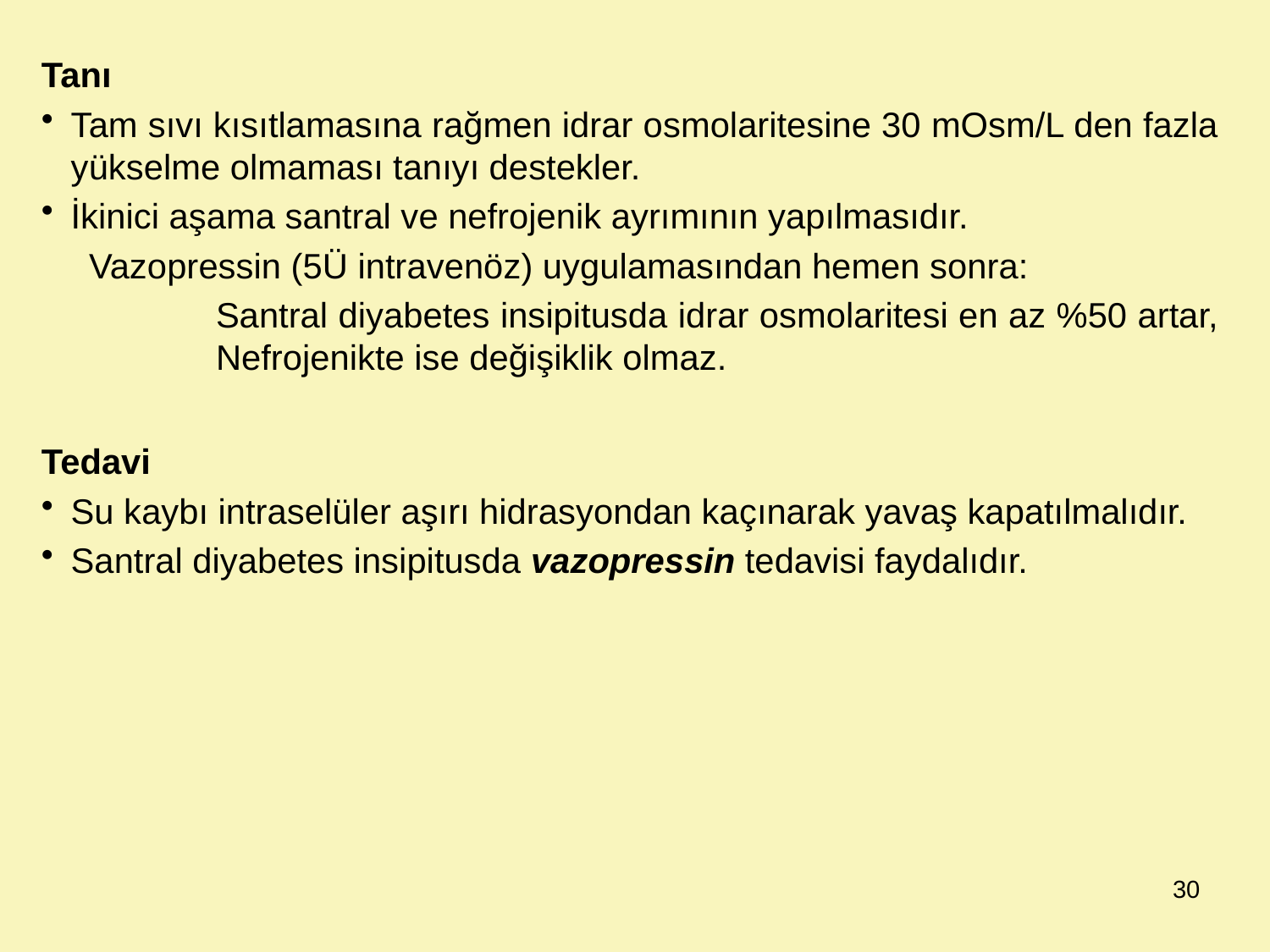

Tanı
Tam sıvı kısıtlamasına rağmen idrar osmolaritesine 30 mOsm/L den fazla yükselme olmaması tanıyı destekler.
İkinici aşama santral ve nefrojenik ayrımının yapılmasıdır.
	Vazopressin (5Ü intravenöz) uygulamasından hemen sonra:
		Santral diyabetes insipitusda idrar osmolaritesi en az %50 artar, 	Nefrojenikte ise değişiklik olmaz.

Tedavi
Su kaybı intraselüler aşırı hidrasyondan kaçınarak yavaş kapatılmalıdır.
Santral diyabetes insipitusda vazopressin tedavisi faydalıdır.
30